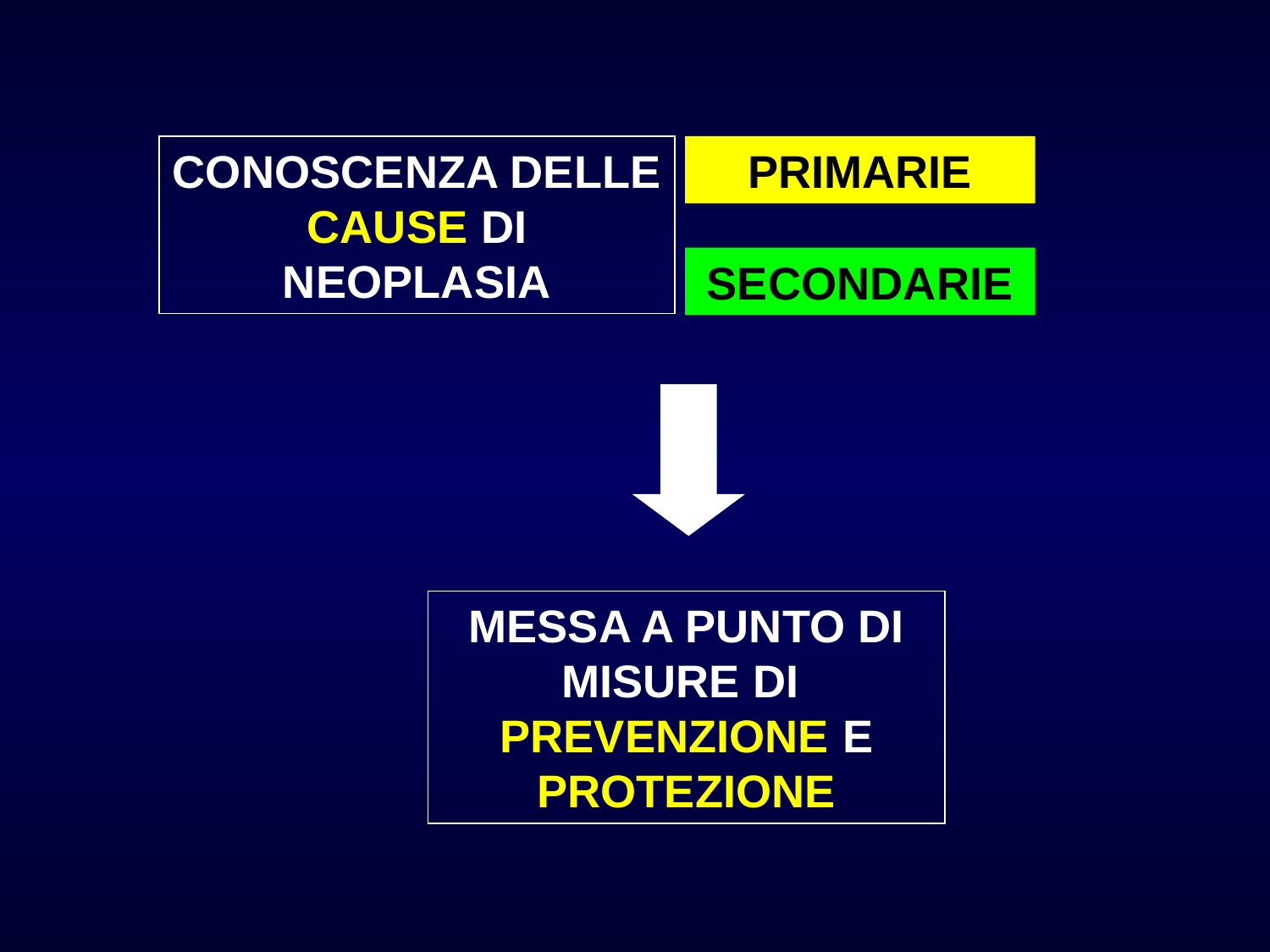

CONOSCENZA DELLE CAUSE DI NEOPLASIA
PRIMARIE
SECONDARIE

MESSA A PUNTO DI MISURE DI  PREVENZIONE E PROTEZIONE